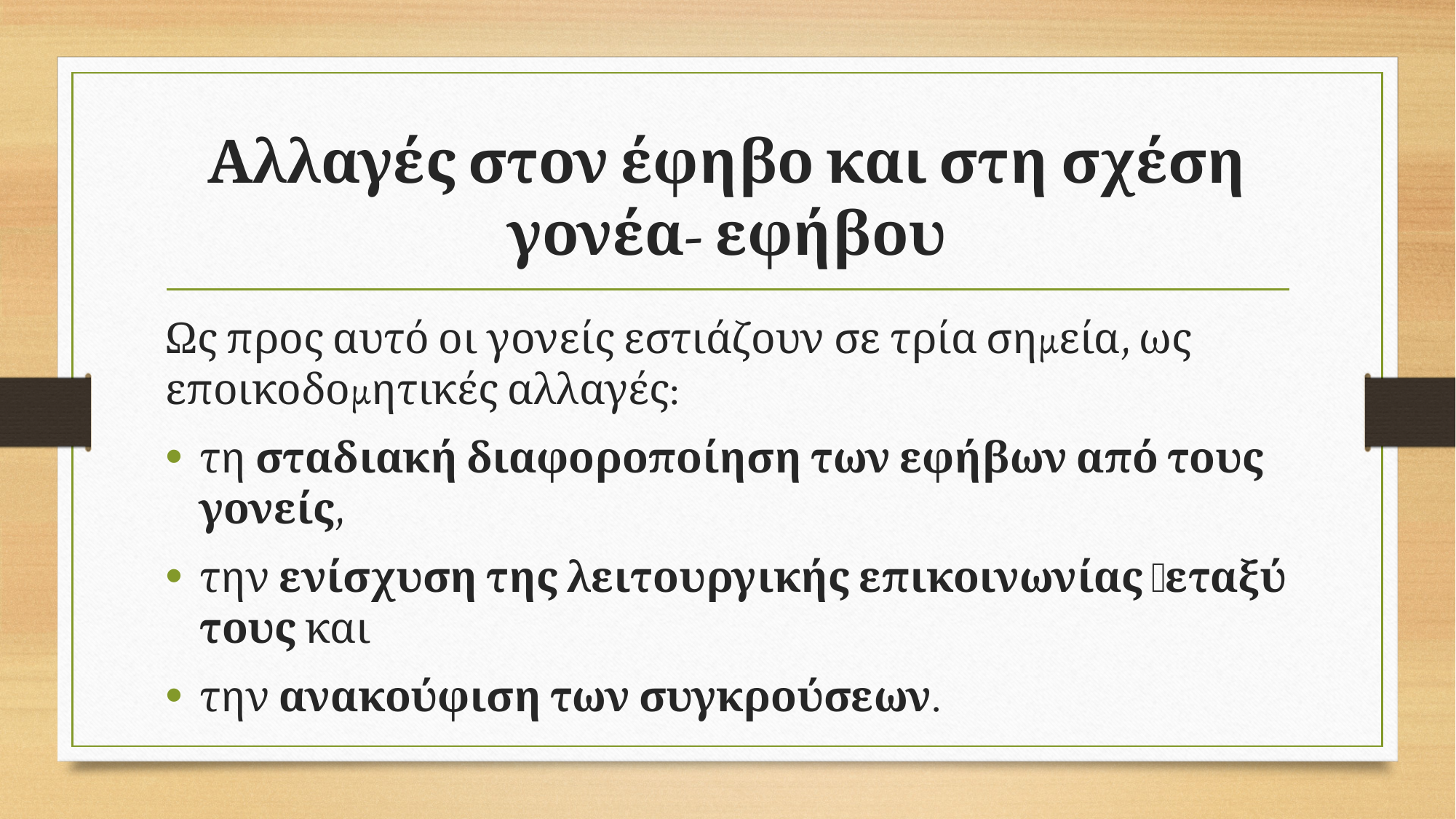

# Αλλαγές στον έφηβο και στη σχέση γονέα- εφήβου
Ως προς αυτό οι γονείς εστιάζουν σε τρία σημεία, ως εποικοδομητικές αλλαγές:
τη σταδιακή διαφοροποίηση των εφήβων από τους γονείς,
την ενίσχυση της λειτουργικής επικοινωνίας μεταξύ τους και
την ανακούφιση των συγκρούσεων.